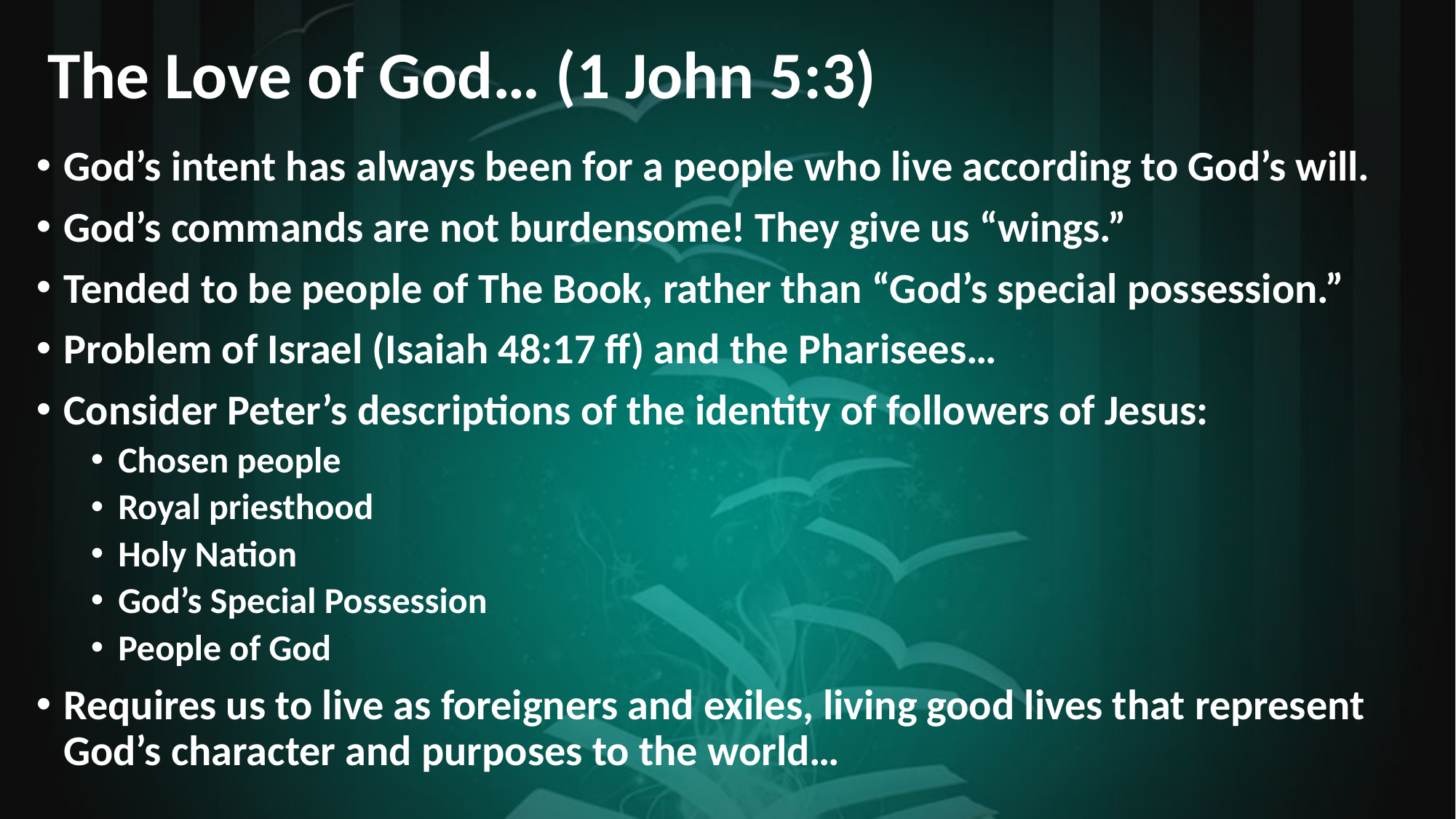

# The Love of God… (1 John 5:3)
God’s intent has always been for a people who live according to God’s will.
God’s commands are not burdensome! They give us “wings.”
Tended to be people of The Book, rather than “God’s special possession.”
Problem of Israel (Isaiah 48:17 ff) and the Pharisees…
Consider Peter’s descriptions of the identity of followers of Jesus:
Chosen people
Royal priesthood
Holy Nation
God’s Special Possession
People of God
Requires us to live as foreigners and exiles, living good lives that represent God’s character and purposes to the world…